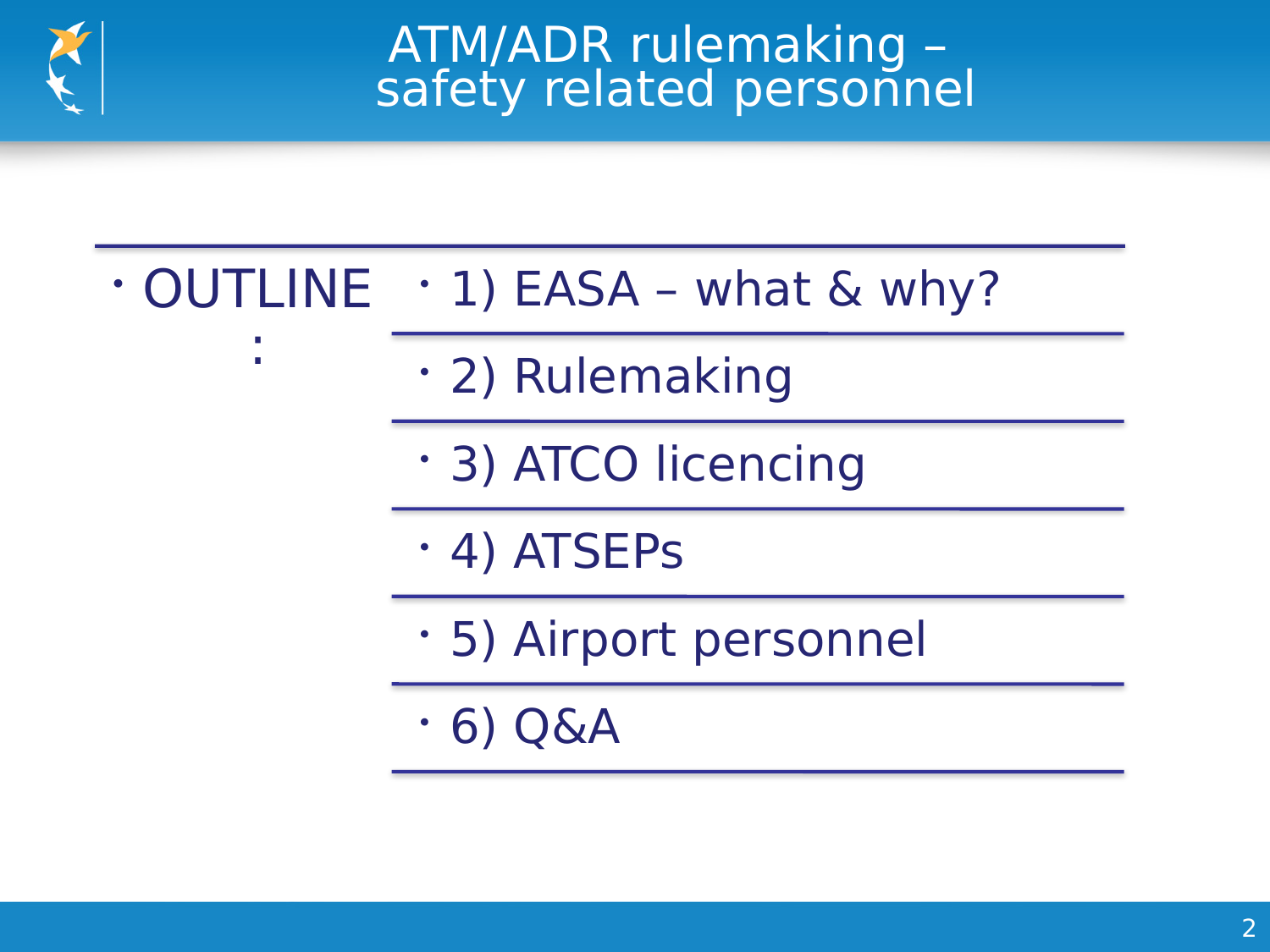

# ATM/ADR rulemaking – safety related personnel
OUTLINE:

1) EASA – what & why?
2) Rulemaking
3) ATCO licencing
4) ATSEPs
5) Airport personnel
6) Q&A
2